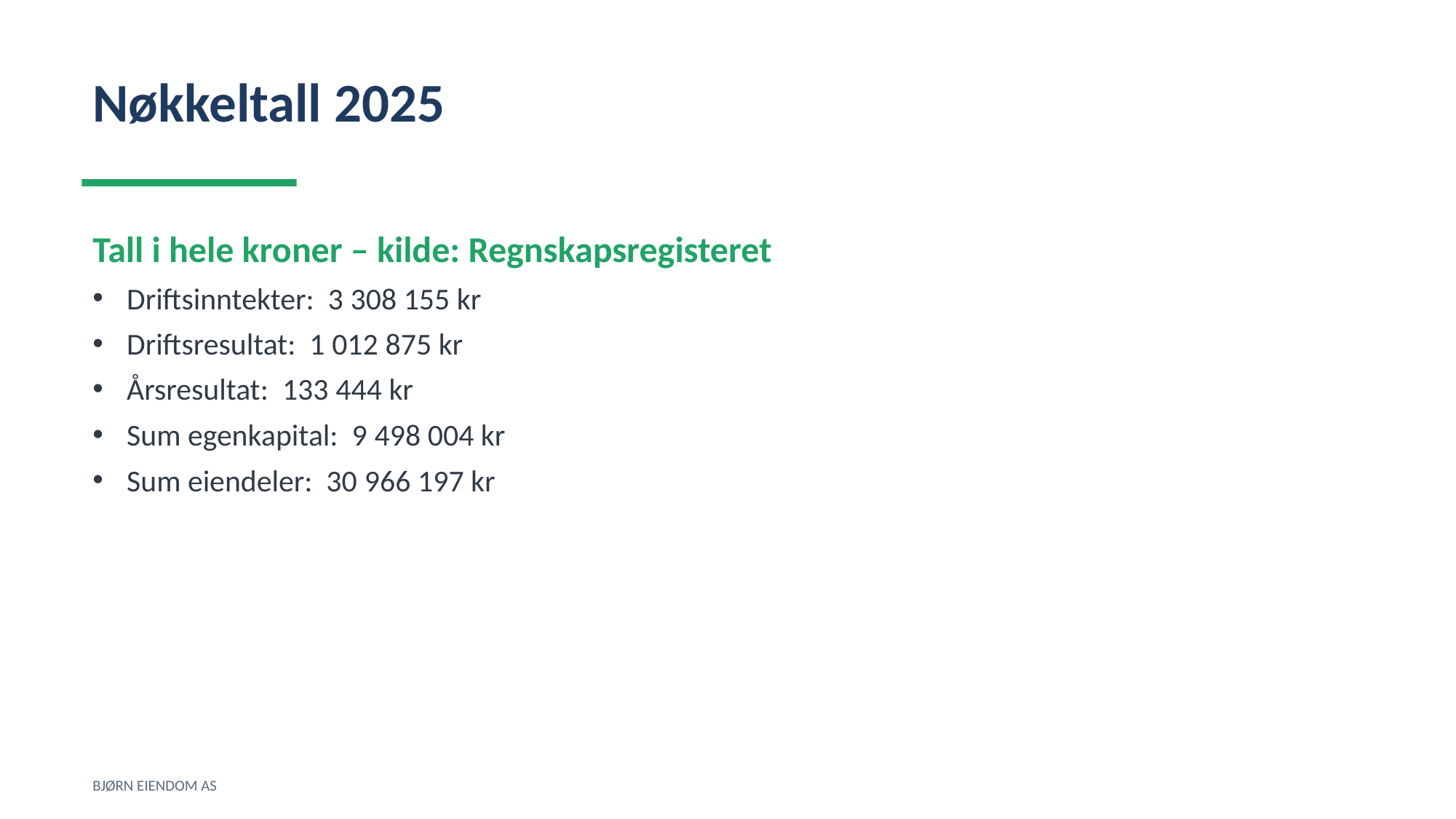

Nøkkeltall 2025

Tall i hele kroner – kilde: Regnskapsregisteret
Driftsinntekter:  3 308 155 kr
Driftsresultat:  1 012 875 kr
Årsresultat:  133 444 kr
Sum egenkapital:  9 498 004 kr
Sum eiendeler:  30 966 197 kr
BJØRN EIENDOM AS